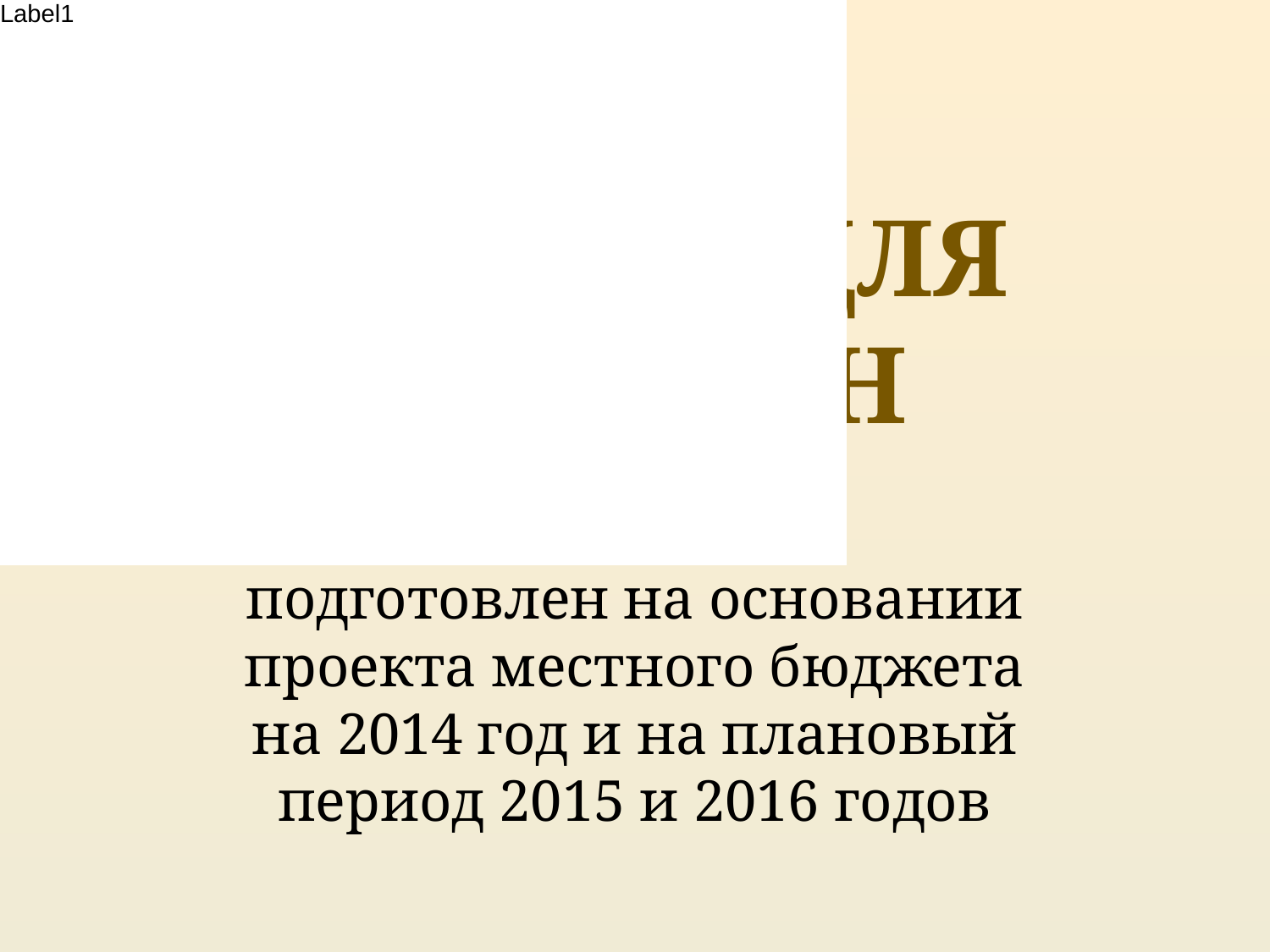

# БЮДЖЕТ ДЛЯ ГРАЖДАН
подготовлен на основании проекта местного бюджета на 2014 год и на плановый период 2015 и 2016 годов